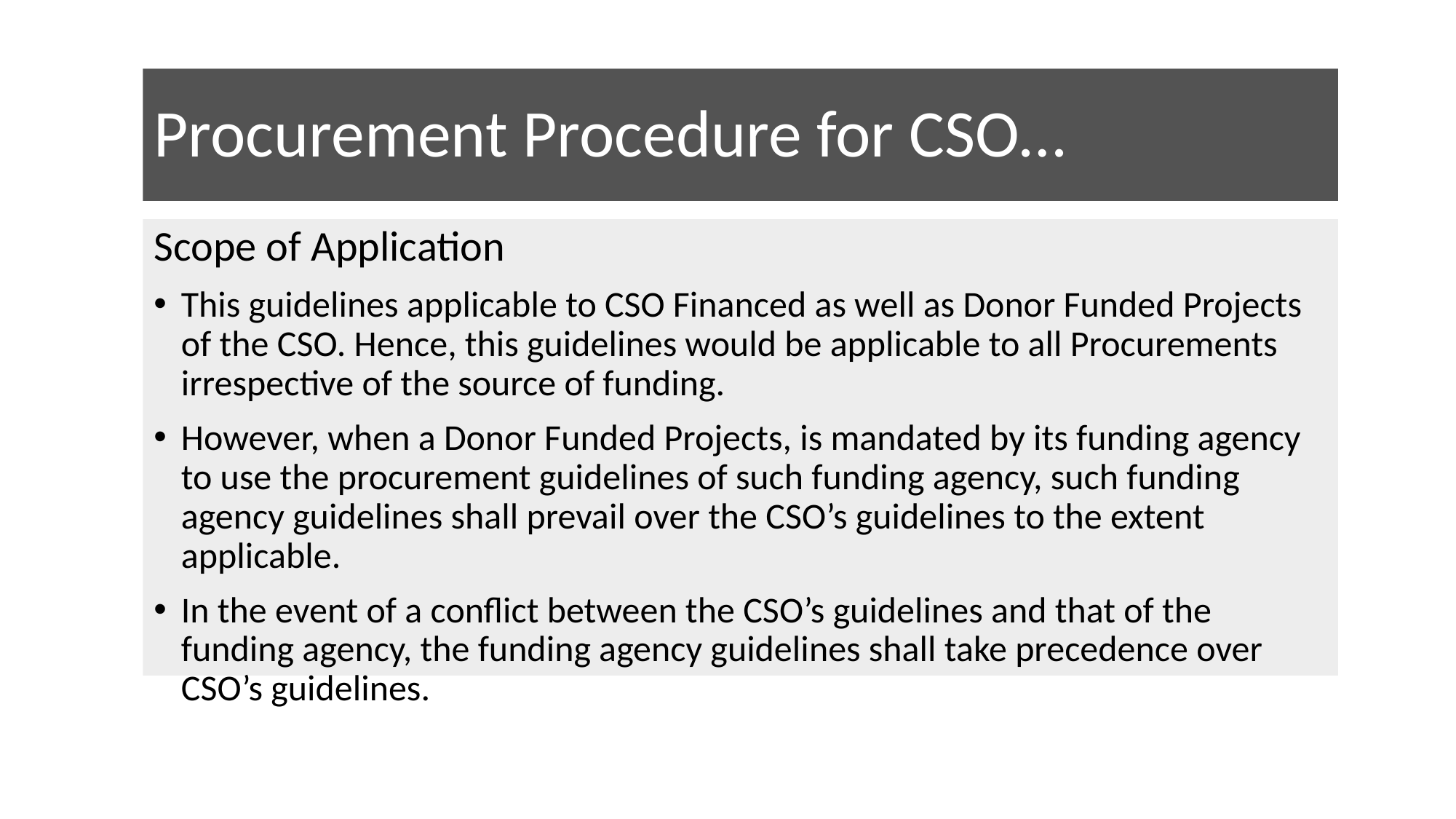

# Procurement Procedure for CSO…
Scope of Application
This guidelines applicable to CSO Financed as well as Donor Funded Projects of the CSO. Hence, this guidelines would be applicable to all Procurements irrespective of the source of funding.
However, when a Donor Funded Projects, is mandated by its funding agency to use the procurement guidelines of such funding agency, such funding agency guidelines shall prevail over the CSO’s guidelines to the extent applicable.
In the event of a conflict between the CSO’s guidelines and that of the funding agency, the funding agency guidelines shall take precedence over CSO’s guidelines.